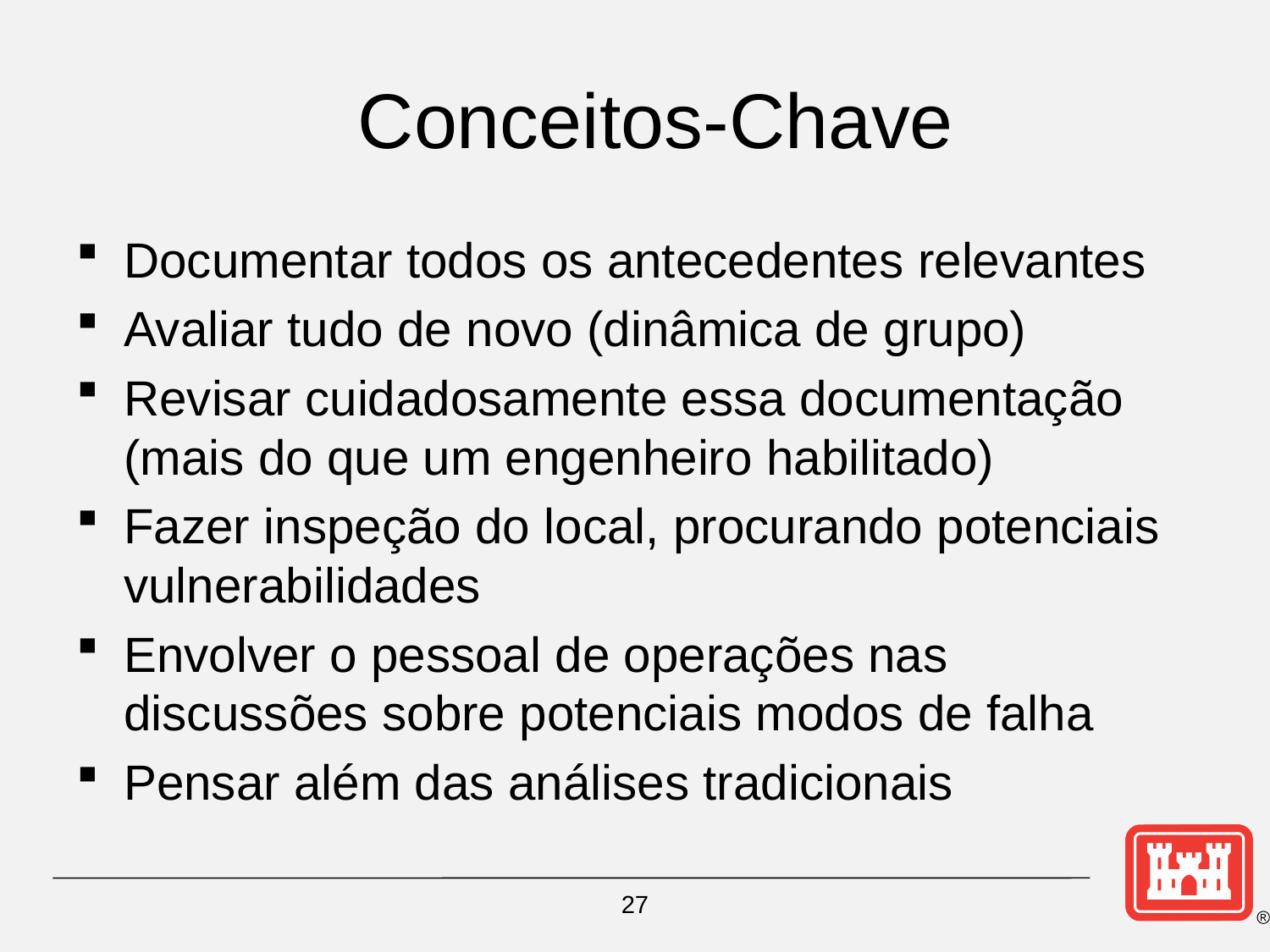

# Conceitos-Chave
Documentar todos os antecedentes relevantes
Avaliar tudo de novo (dinâmica de grupo)
Revisar cuidadosamente essa documentação (mais do que um engenheiro habilitado)
Fazer inspeção do local, procurando potenciais vulnerabilidades
Envolver o pessoal de operações nas discussões sobre potenciais modos de falha
Pensar além das análises tradicionais
27